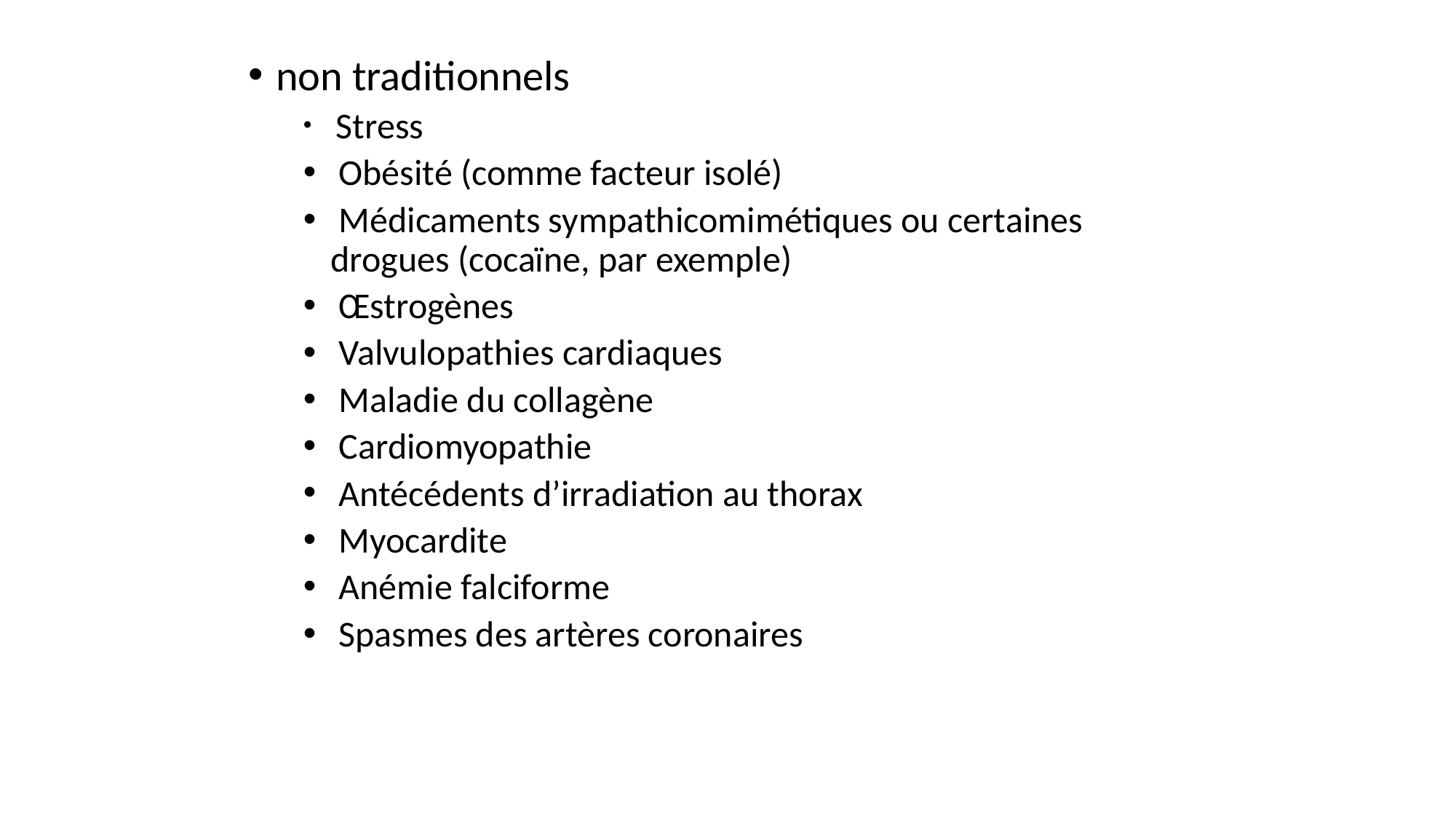

non traditionnels
 Stress
 Obésité (comme facteur isolé)
 Médicaments sympathicomimétiques ou certaines drogues (cocaïne, par exemple)
 Œstrogènes
 Valvulopathies cardiaques
 Maladie du collagène
 Cardiomyopathie
 Antécédents d’irradiation au thorax
 Myocardite
 Anémie falciforme
 Spasmes des artères coronaires